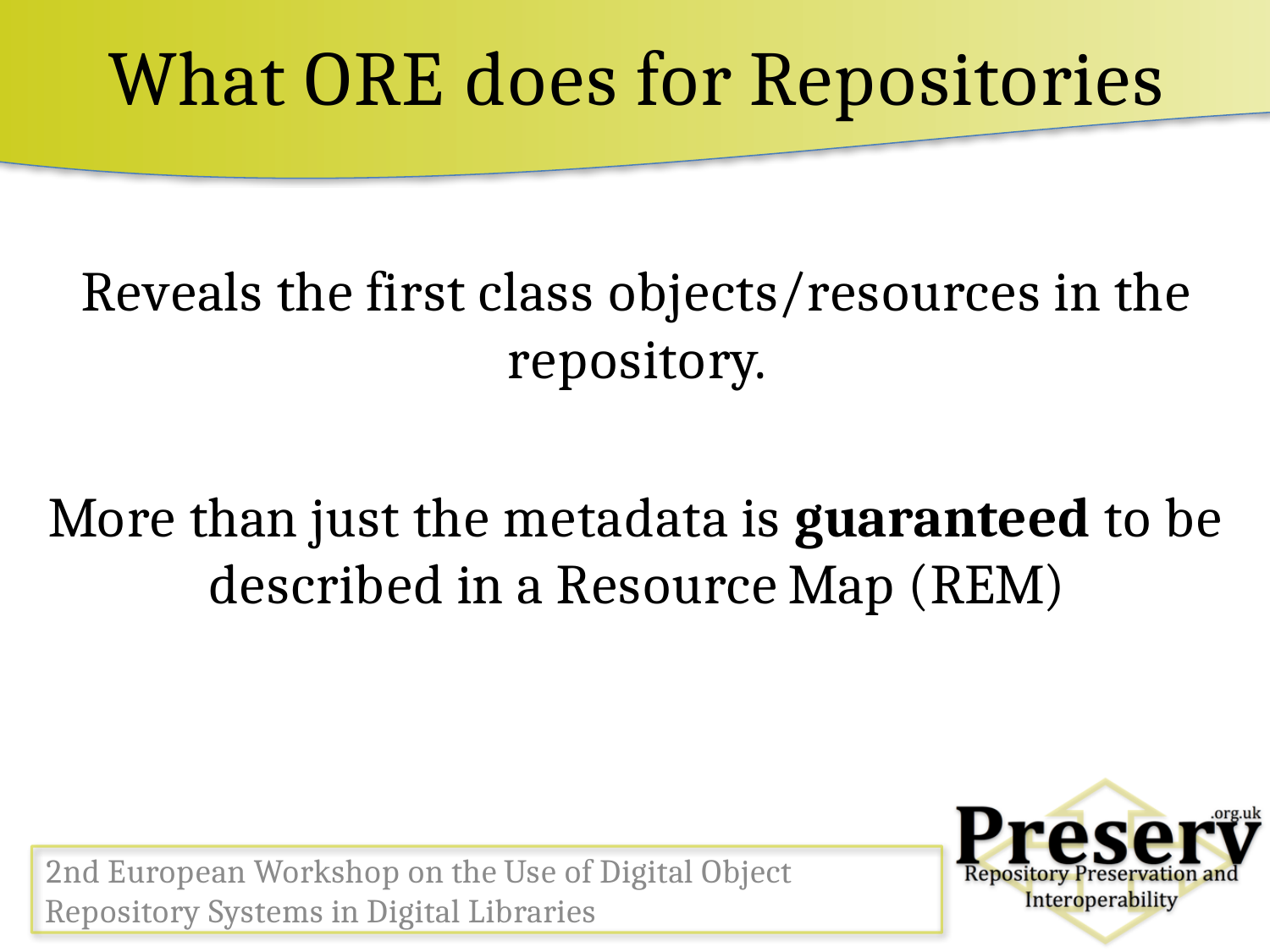

# What ORE does for Repositories

Reveals the first class objects/resources in the repository.

More than just the metadata is guaranteed to be described in a Resource Map (REM)
2nd European Workshop on the Use of Digital Object Repository Systems in Digital Libraries